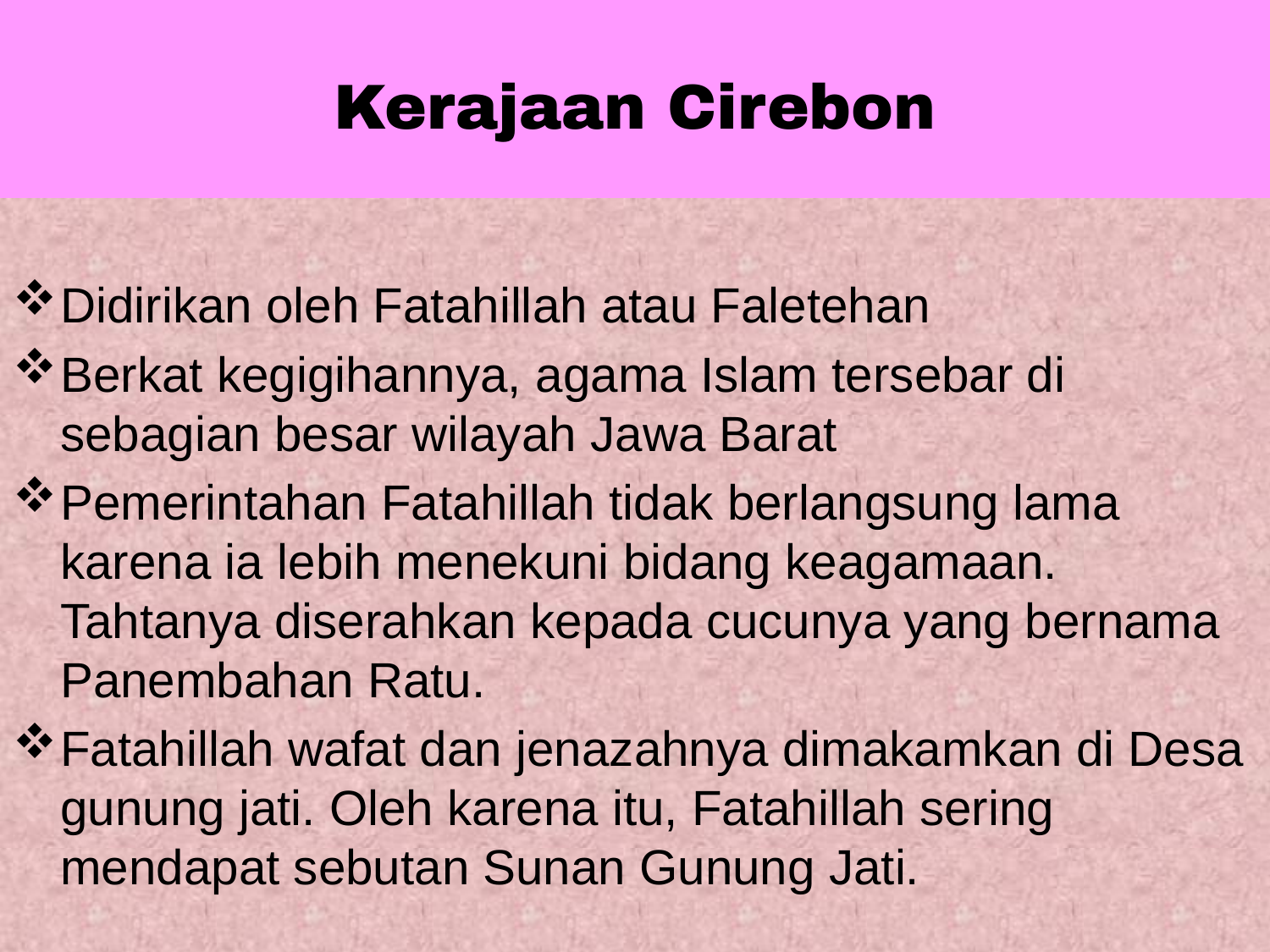

# Kerajaan Cirebon

Didirikan oleh Fatahillah atau Faletehan
Berkat kegigihannya, agama Islam tersebar di sebagian besar wilayah Jawa Barat
Pemerintahan Fatahillah tidak berlangsung lama karena ia lebih menekuni bidang keagamaan. Tahtanya diserahkan kepada cucunya yang bernama Panembahan Ratu.
Fatahillah wafat dan jenazahnya dimakamkan di Desa gunung jati. Oleh karena itu, Fatahillah sering mendapat sebutan Sunan Gunung Jati.